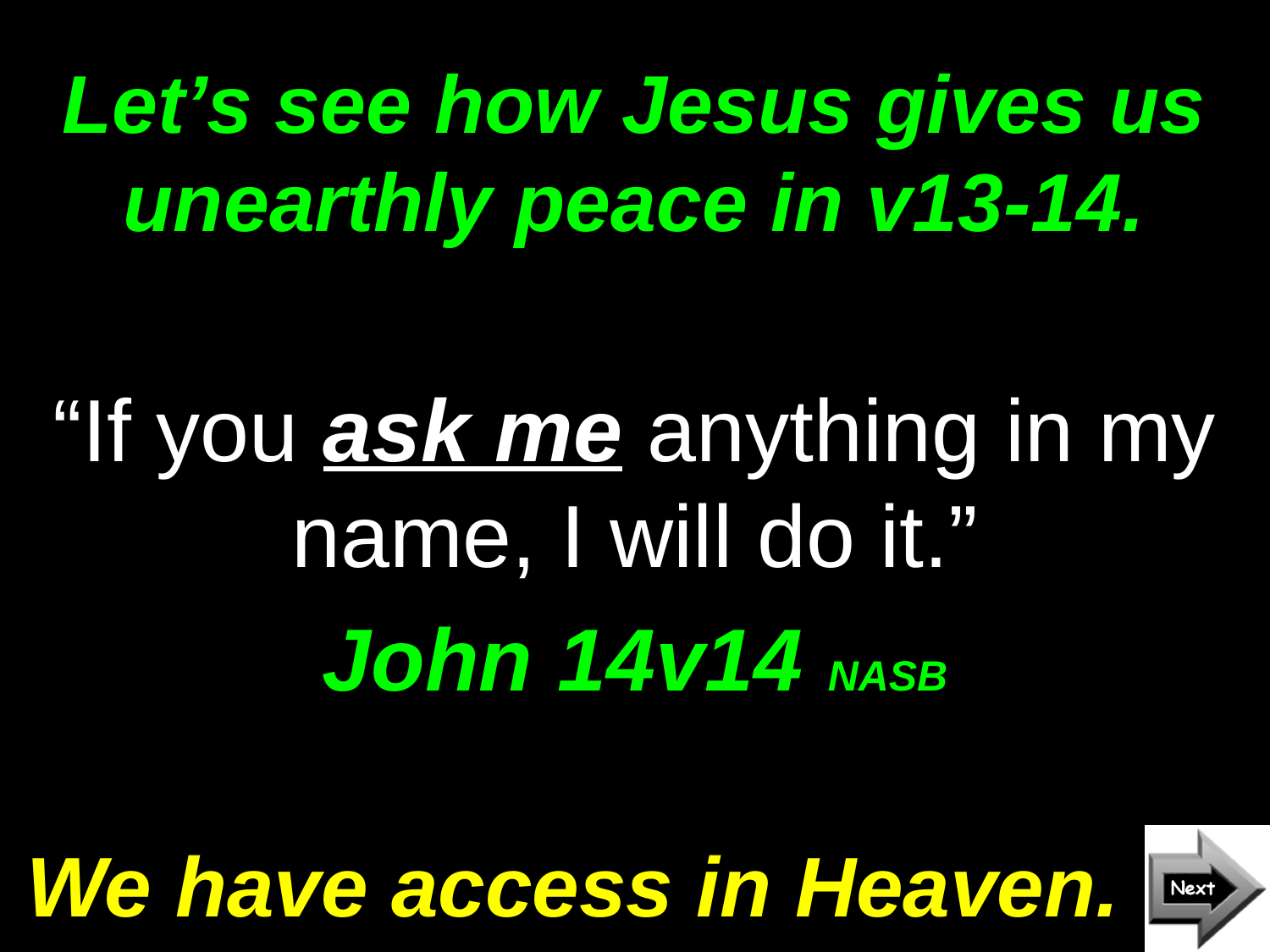

# Let’s see how Jesus gives us unearthly peace in v13-14.
“If you ask me anything in my name, I will do it.”
John 14v14 NASB
We have access in Heaven.